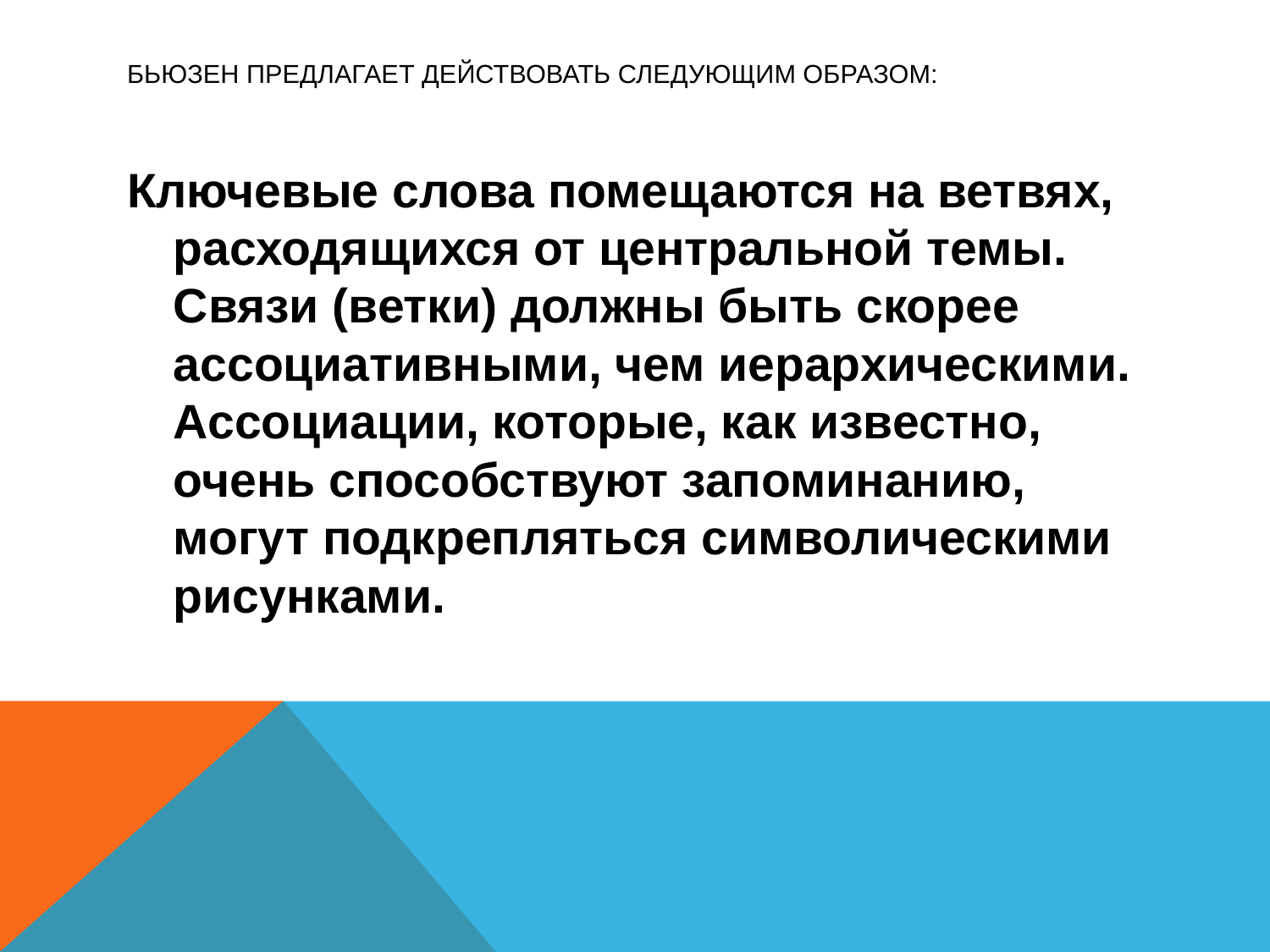

# Бьюзен предлагает действовать следующим образом:
Ключевые слова помещаются на ветвях, расходящихся от центральной темы. Связи (ветки) должны быть скорее ассоциативными, чем иерархическими. Ассоциации, которые, как известно, очень способствуют запоминанию, могут подкрепляться символическими рисунками.